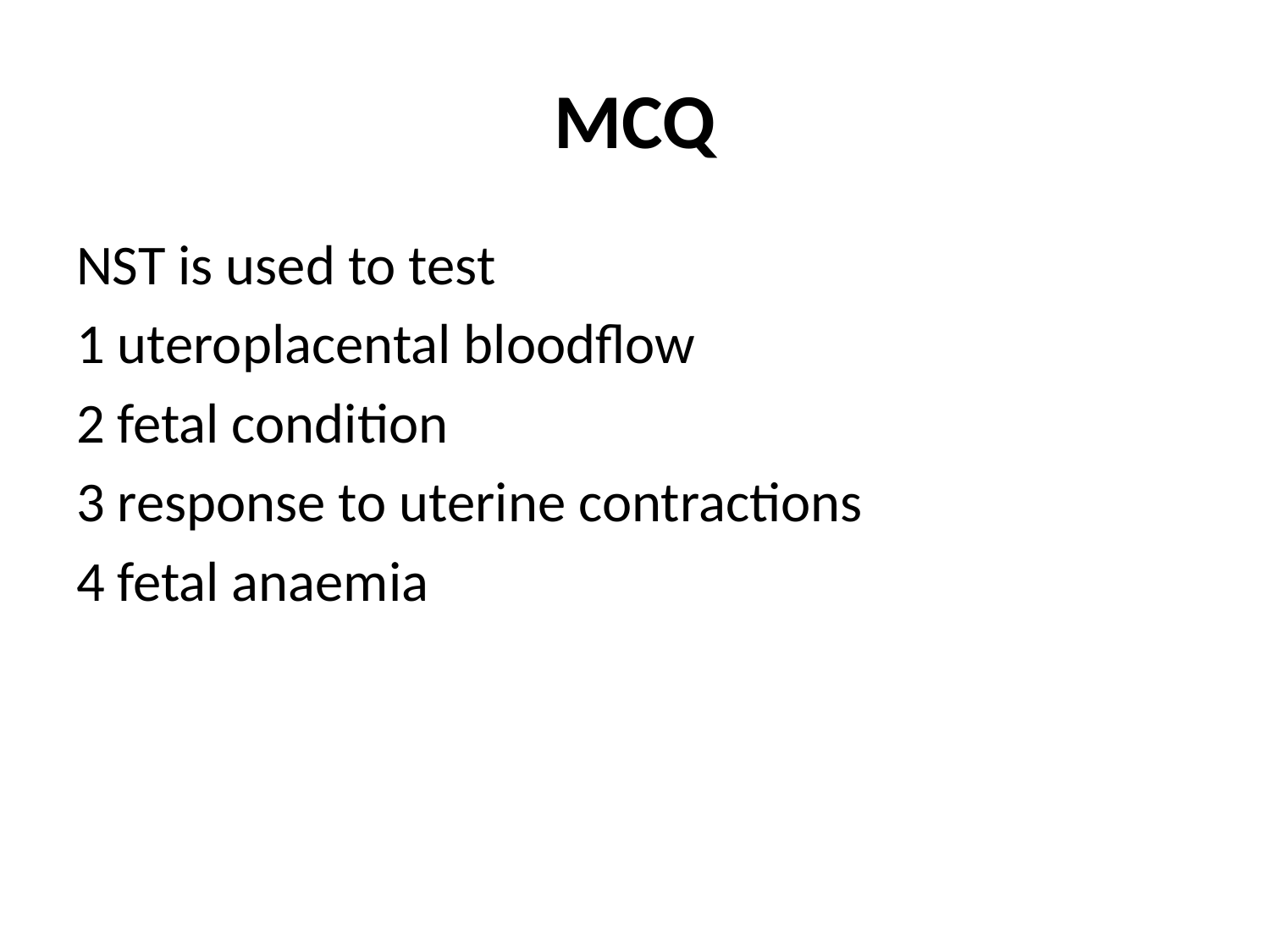

# MCQ
NST is used to test
1 uteroplacental bloodflow
2 fetal condition
3 response to uterine contractions
4 fetal anaemia